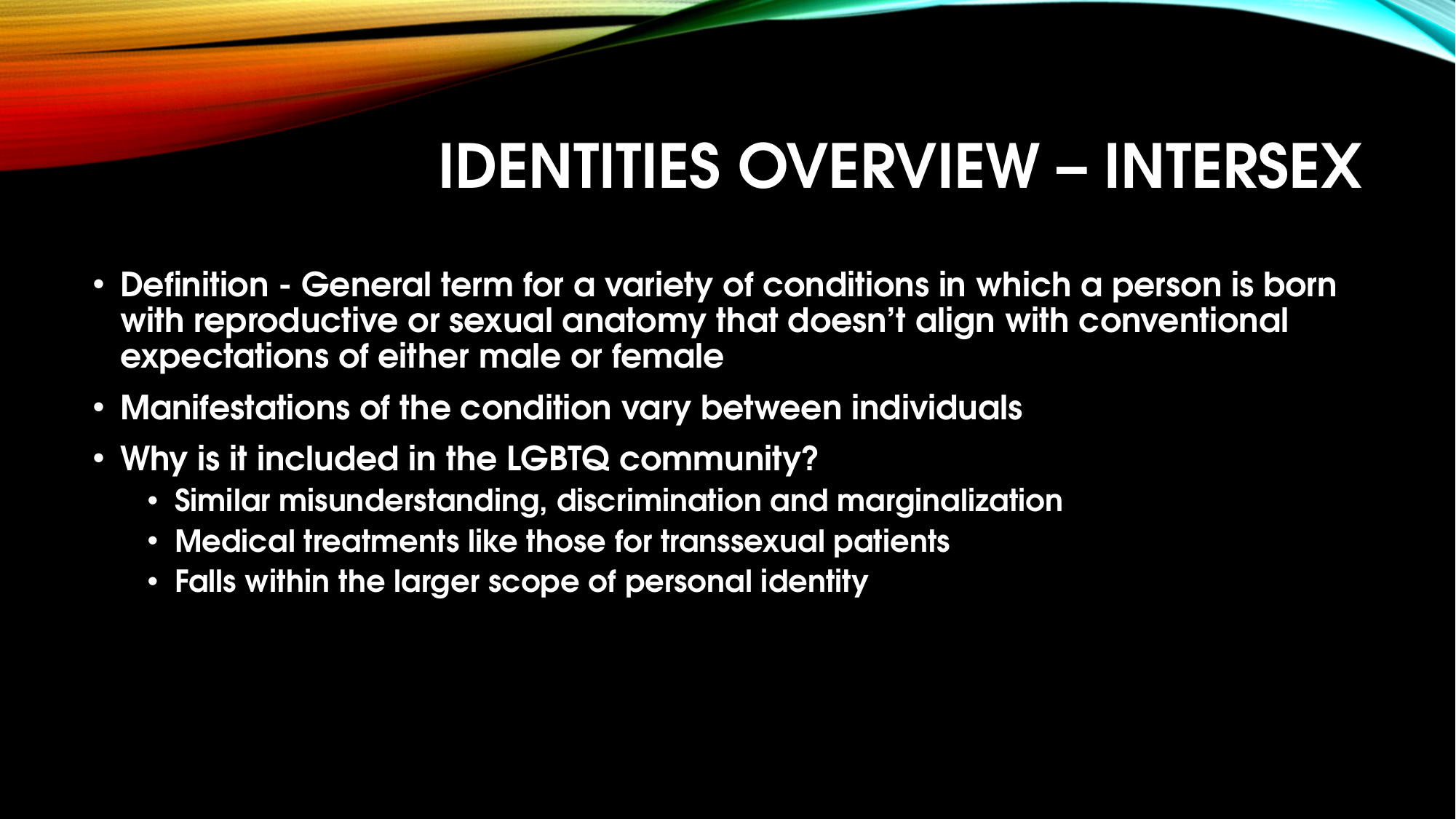

# Identities Overview – Intersex
Definition - General term for a variety of conditions in which a person is born with reproductive or sexual anatomy that doesn’t align with conventional expectations of either male or female
Manifestations of the condition vary between individuals
Why is it included in the LGBTQ community?
Similar misunderstanding, discrimination and marginalization
Medical treatments like those for transsexual patients
Falls within the larger scope of personal identity